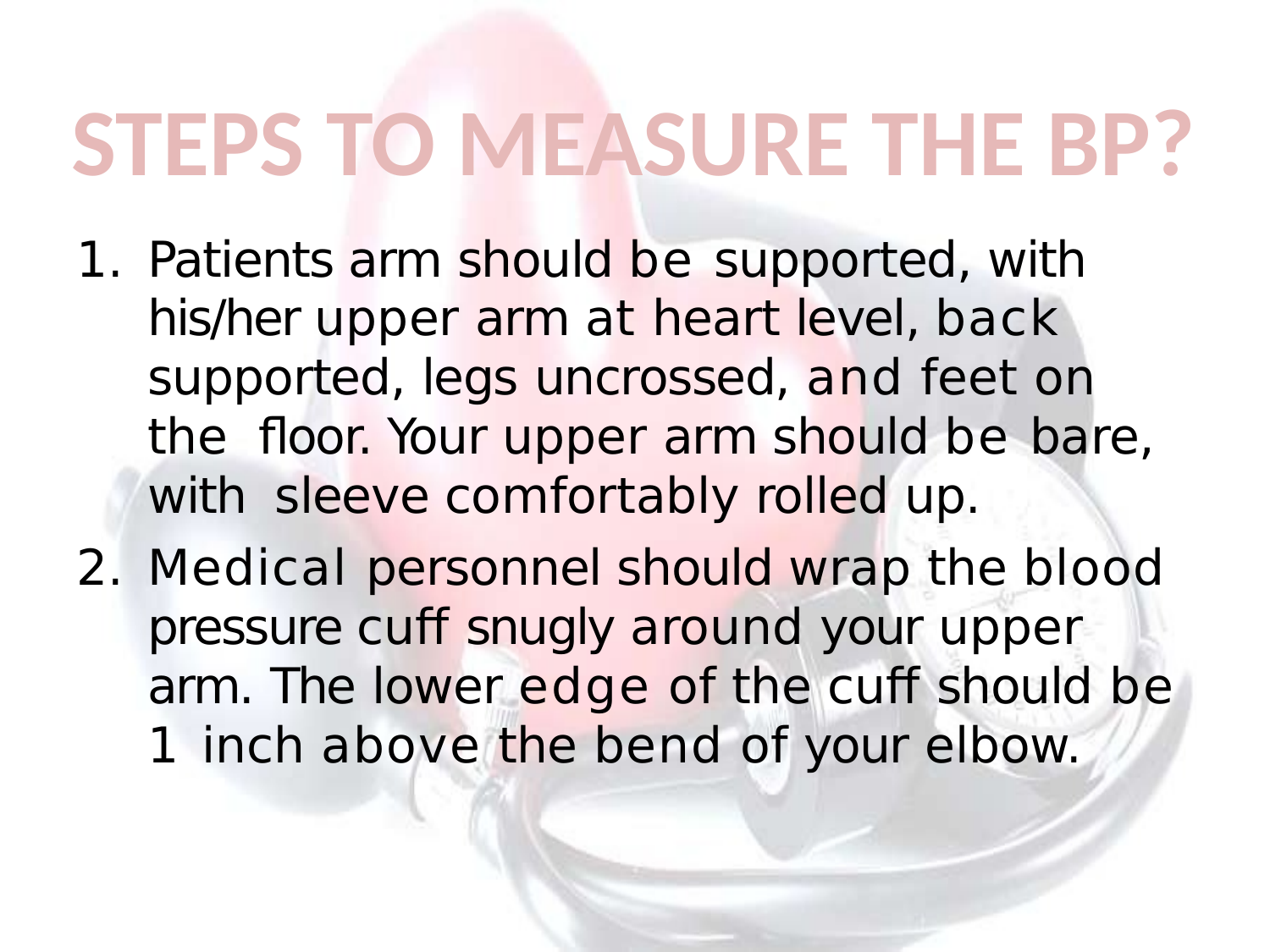

STEPS TO MEASURE THE BP?
Patients arm should be supported, with  his/her upper arm at heart level, back  supported, legs uncrossed, and feet on the  floor. Your upper arm should be bare, with  sleeve comfortably rolled up.
Medical personnel should wrap the blood  pressure cuff snugly around your upper  arm. The lower edge of the cuff should be 1  inch above the bend of your elbow.